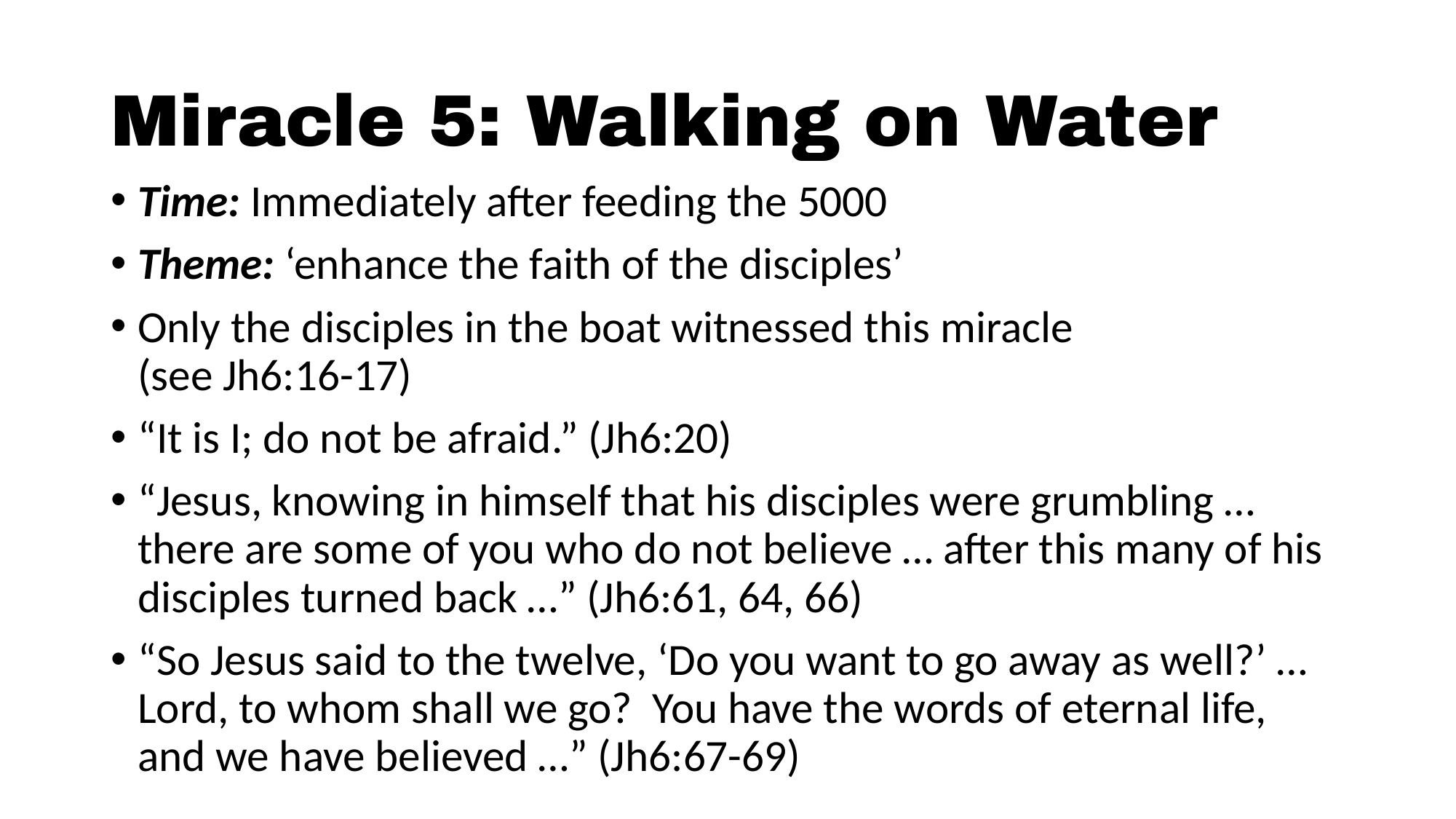

# Miracle 5: Walking on Water
Time: Immediately after feeding the 5000
Theme: ‘enhance the faith of the disciples’
Only the disciples in the boat witnessed this miracle
(see Jh6:16-17)
“It is I; do not be afraid.” (Jh6:20)
“Jesus, knowing in himself that his disciples were grumbling … there are some of you who do not believe … after this many of his disciples turned back …” (Jh6:61, 64, 66)
“So Jesus said to the twelve, ‘Do you want to go away as well?’ … Lord, to whom shall we go?  You have the words of eternal life, and we have believed …” (Jh6:67-69)